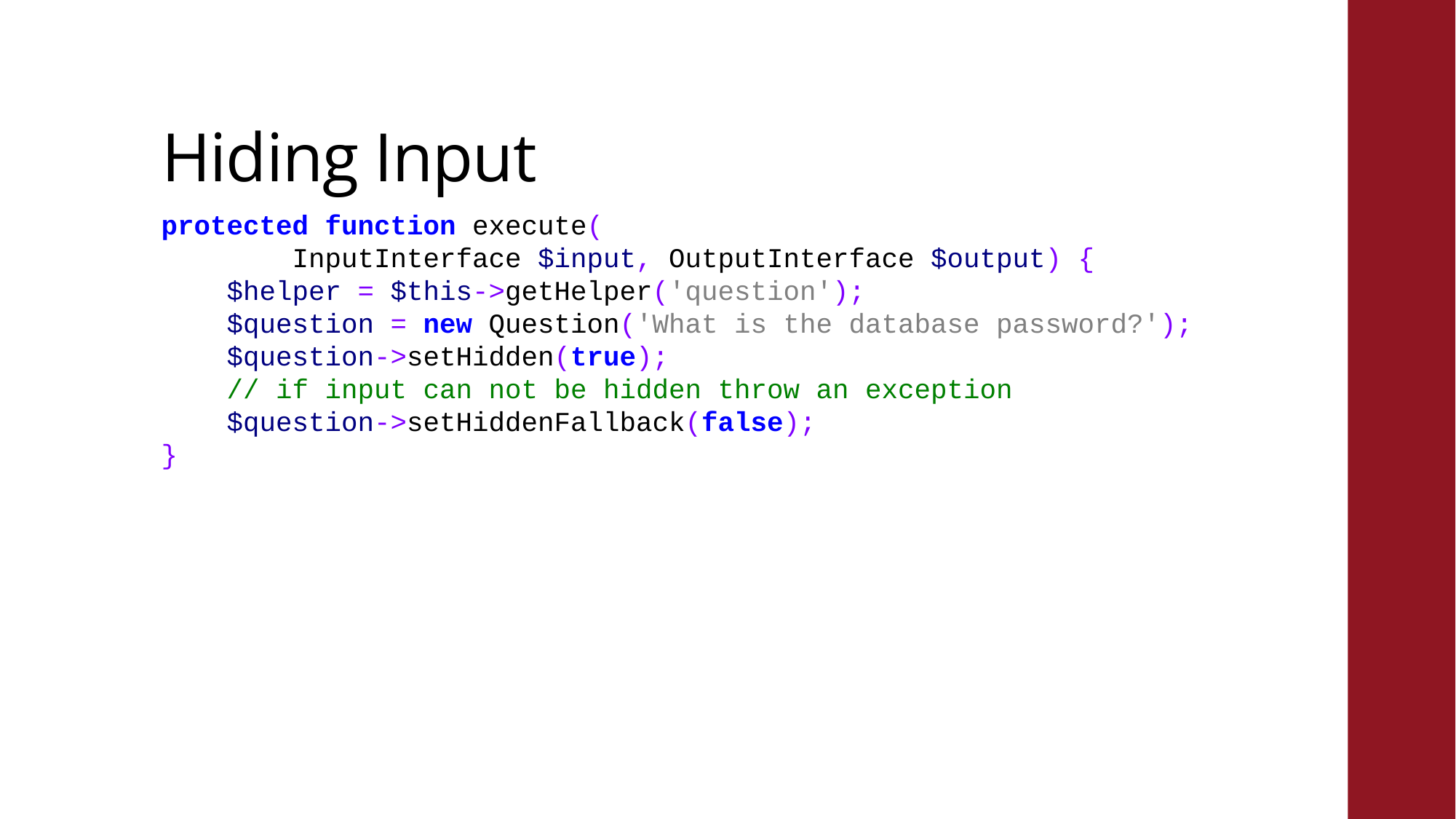

# Hiding Input
protected function execute(
        InputInterface $input, OutputInterface $output) {
    $helper = $this->getHelper('question');
    $question = new Question('What is the database password?');
    $question->setHidden(true);
    // if input can not be hidden throw an exception
    $question->setHiddenFallback(false);
}